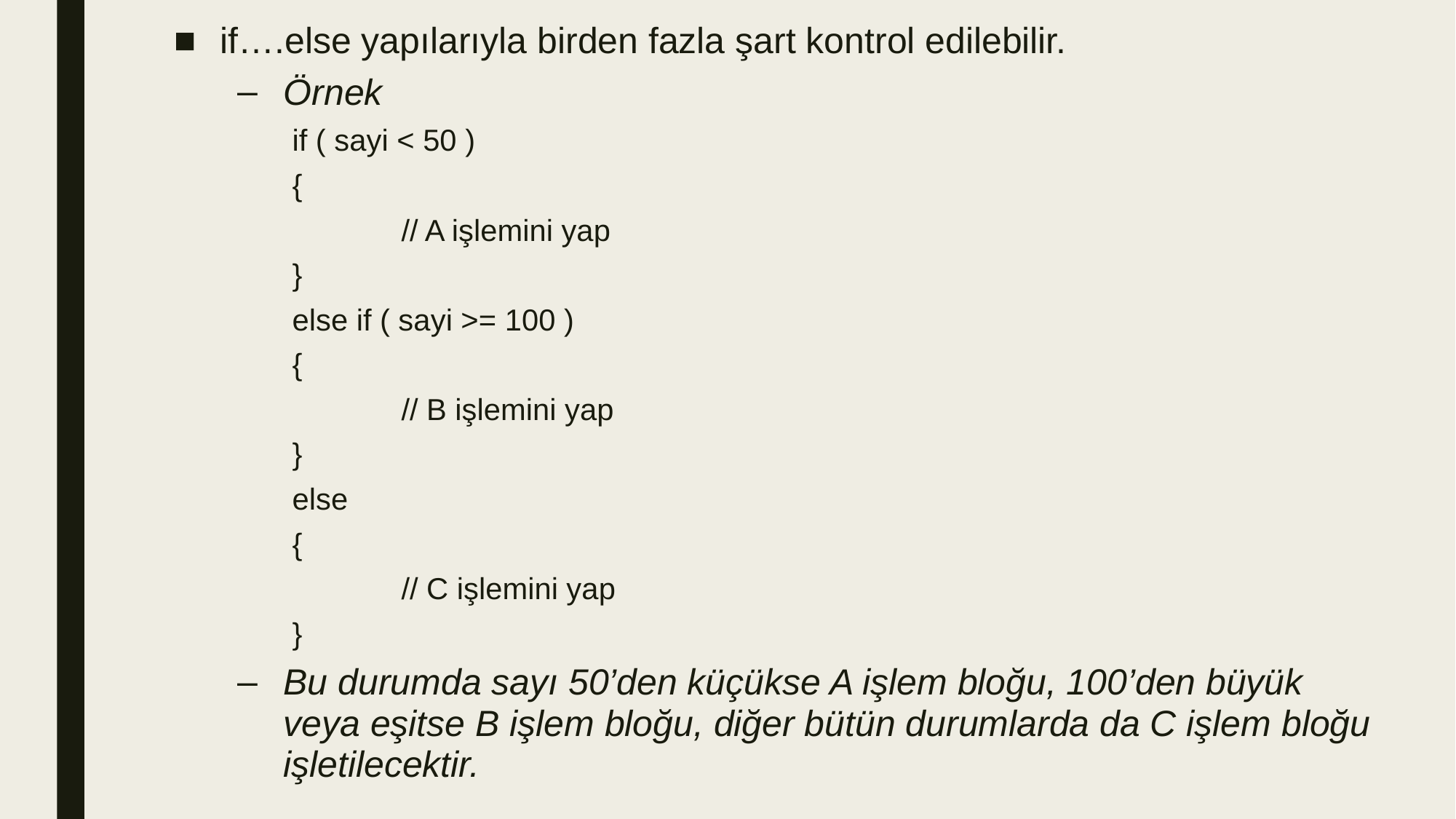

if….else yapılarıyla birden fazla şart kontrol edilebilir.
Örnek
if ( sayi < 50 )
{
	// A işlemini yap
}
else if ( sayi >= 100 )
{
	// B işlemini yap
}
else
{
	// C işlemini yap
}
Bu durumda sayı 50’den küçükse A işlem bloğu, 100’den büyük veya eşitse B işlem bloğu, diğer bütün durumlarda da C işlem bloğu işletilecektir.